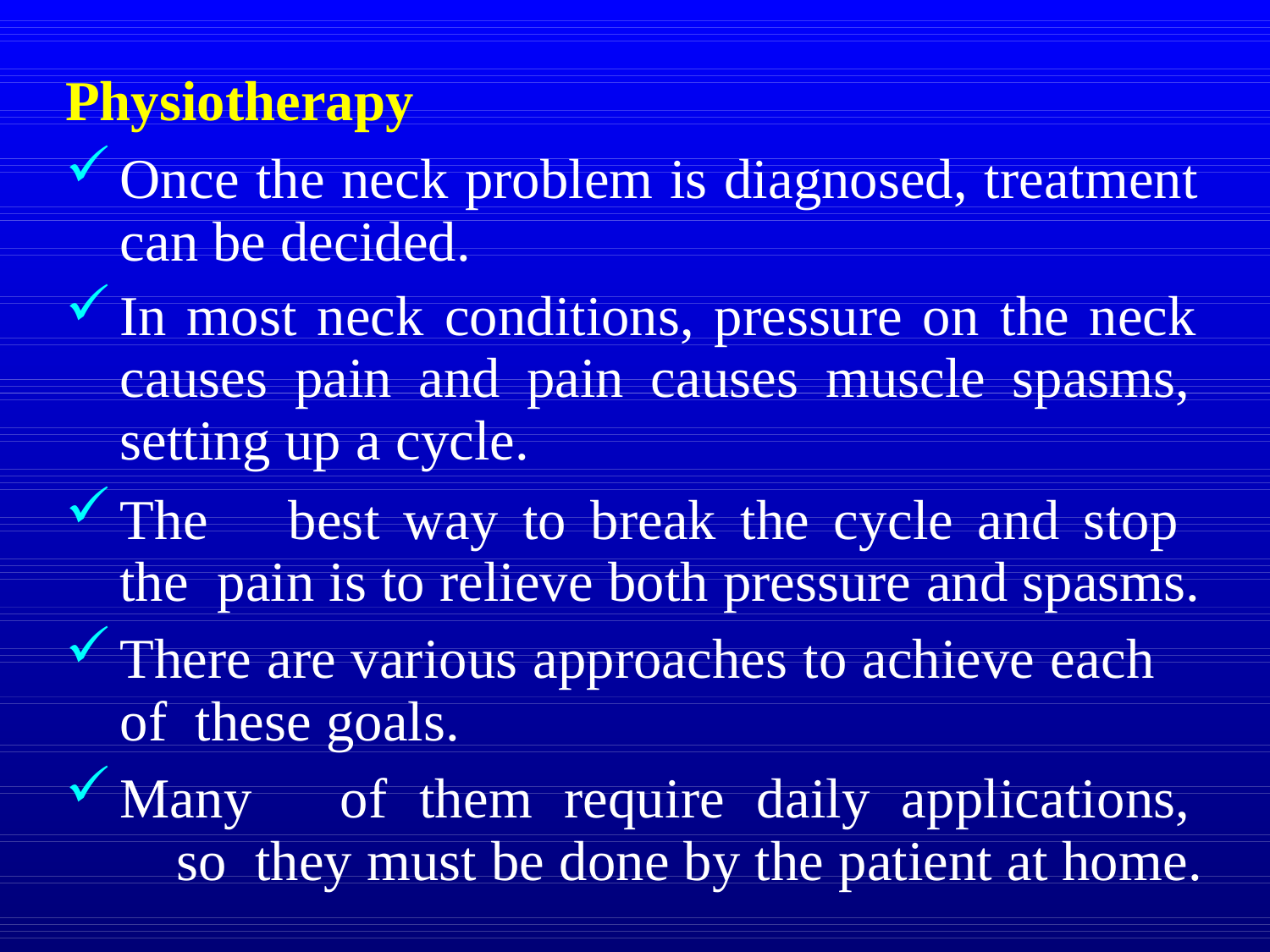

Physiotherapy
Once the neck problem is diagnosed, treatment  can be decided.
In most neck conditions, pressure on the neck  causes pain and pain causes muscle spasms,  setting up a cycle.
The	best	way	to	break	the	cycle	and	stop	the  pain is to relieve both pressure and spasms.
There are various approaches to achieve each of  these goals.
Many	of	them	require	daily	applications,	so  they must be done by the patient at home.